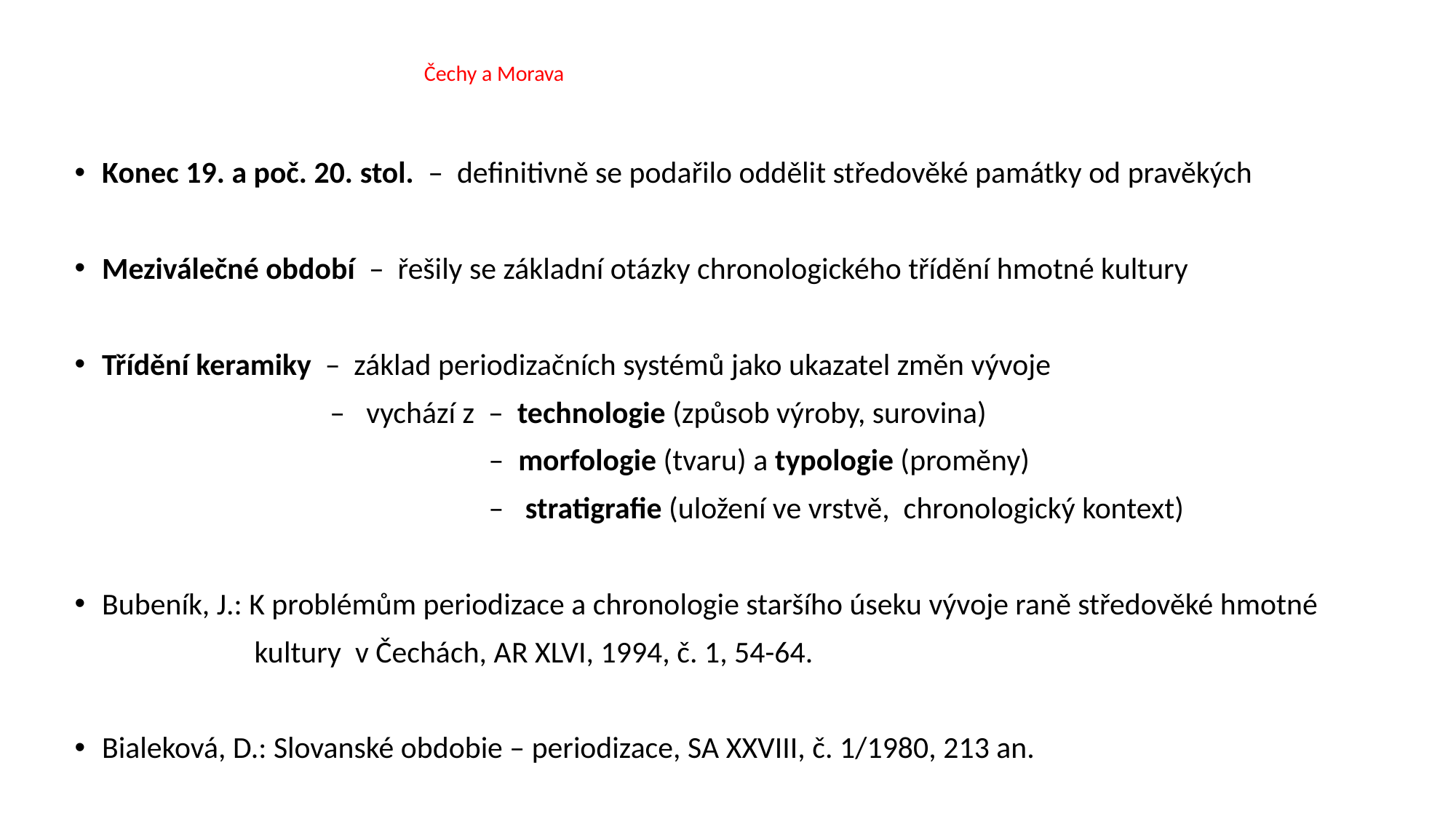

# Čechy a Morava

Konec 19. a poč. 20. stol.  –  definitivně se podařilo oddělit středověké památky od pravěkých

Meziválečné období  –  řešily se základní otázky chronologického třídění hmotné kultury

Třídění keramiky  –  základ periodizačních systémů jako ukazatel změn vývoje
                                     –   vychází z  –  technologie (způsob výroby, surovina)
                                                            –  morfologie (tvaru) a typologie (proměny)
                                                            –   stratigrafie (uložení ve vrstvě,  chronologický kontext)

Bubeník, J.: K problémům periodizace a chronologie staršího úseku vývoje raně středověké hmotné
                          kultury  v Čechách, AR XLVI, 1994, č. 1, 54-64.

Bialeková, D.: Slovanské obdobie – periodizace, SA XXVIII, č. 1/1980, 213 an.